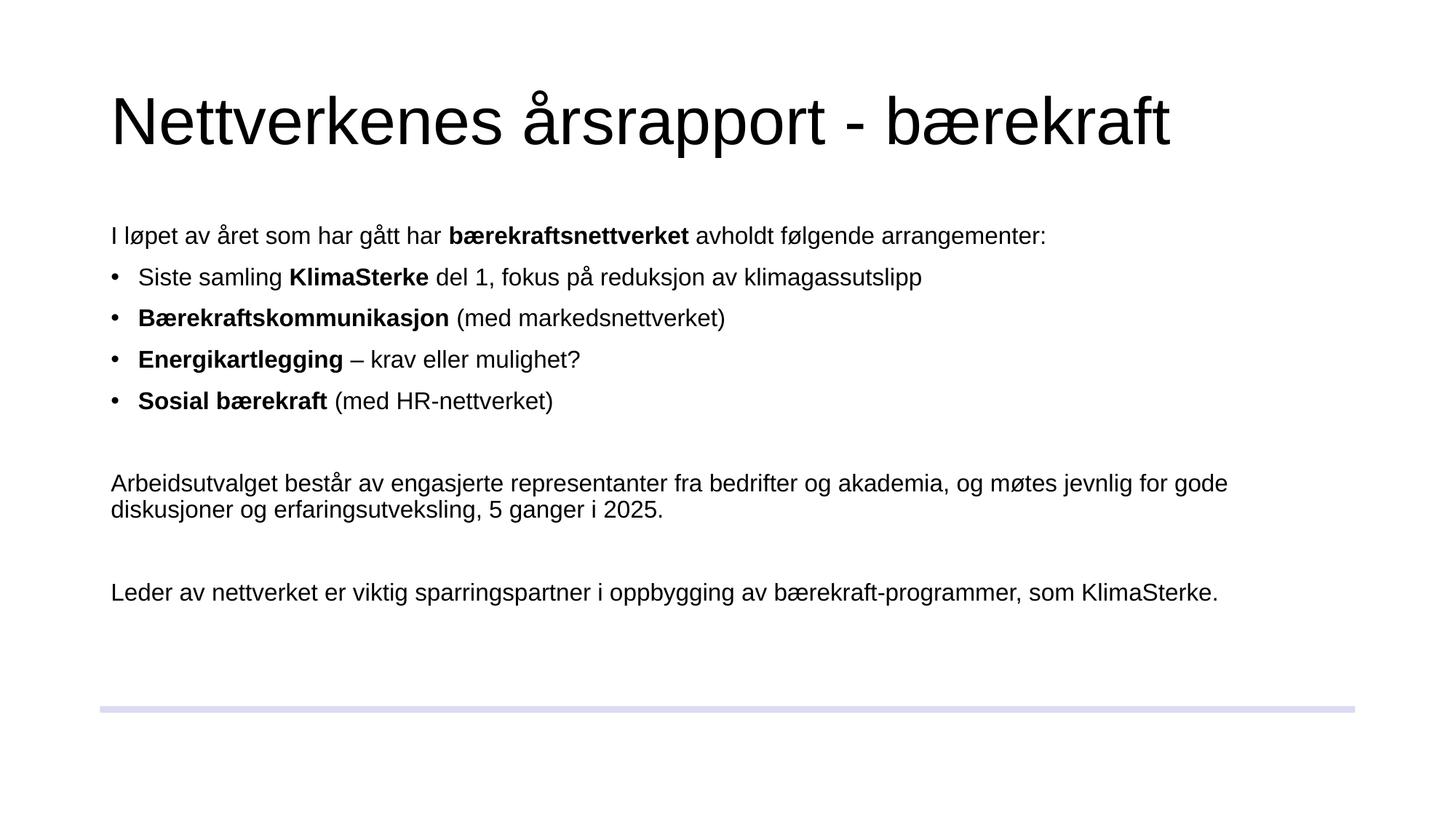

# Nettverkenes årsrapport - bærekraft
I løpet av året som har gått har bærekraftsnettverket avholdt følgende arrangementer:
Siste samling KlimaSterke del 1, fokus på reduksjon av klimagassutslipp
Bærekraftskommunikasjon (med markedsnettverket)
Energikartlegging – krav eller mulighet?
Sosial bærekraft (med HR-nettverket)

Arbeidsutvalget består av engasjerte representanter fra bedrifter og akademia, og møtes jevnlig for gode diskusjoner og erfaringsutveksling, 5 ganger i 2025.

Leder av nettverket er viktig sparringspartner i oppbygging av bærekraft-programmer, som KlimaSterke.